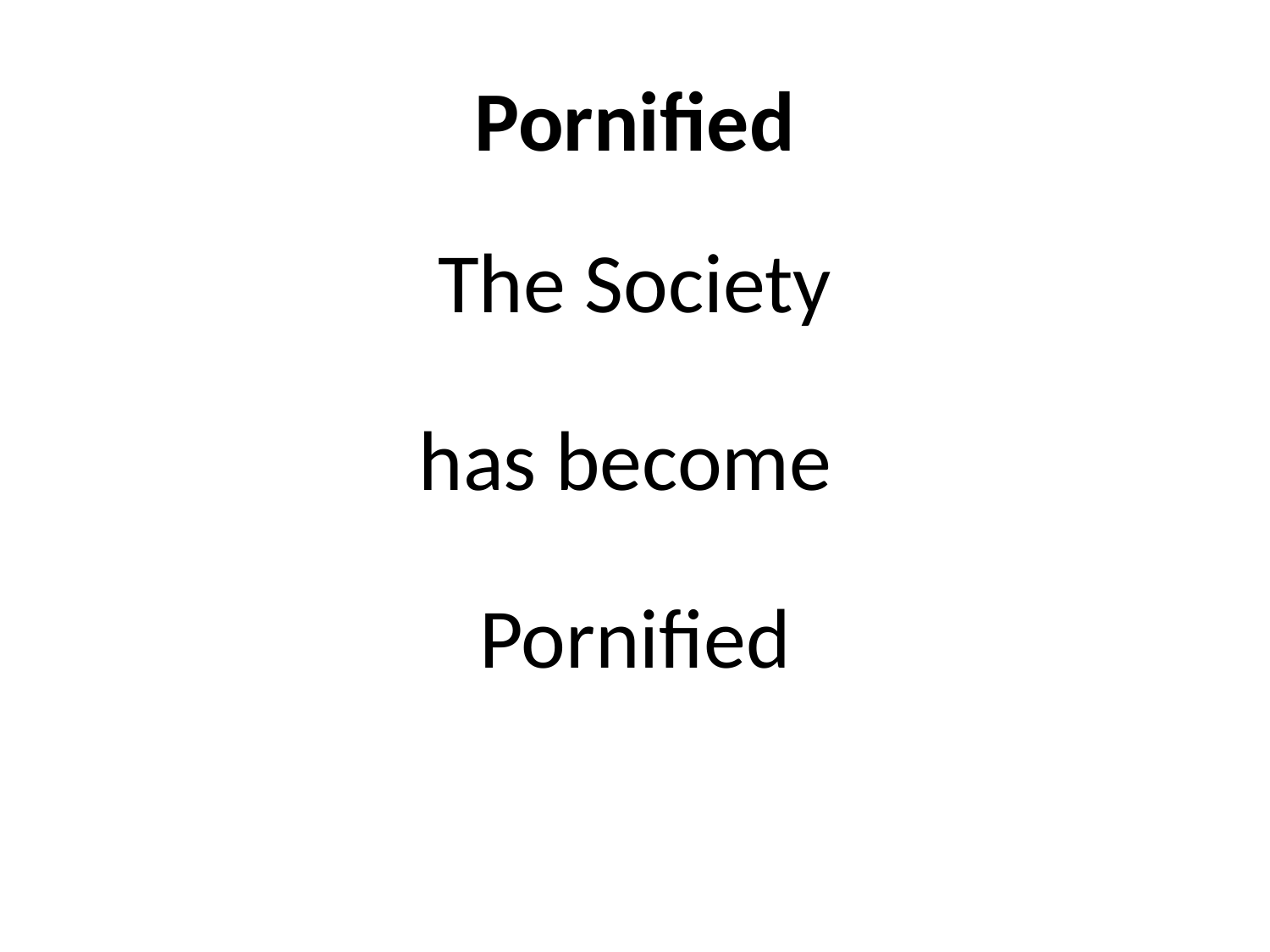

# Pornified
The Society

has become

Pornified